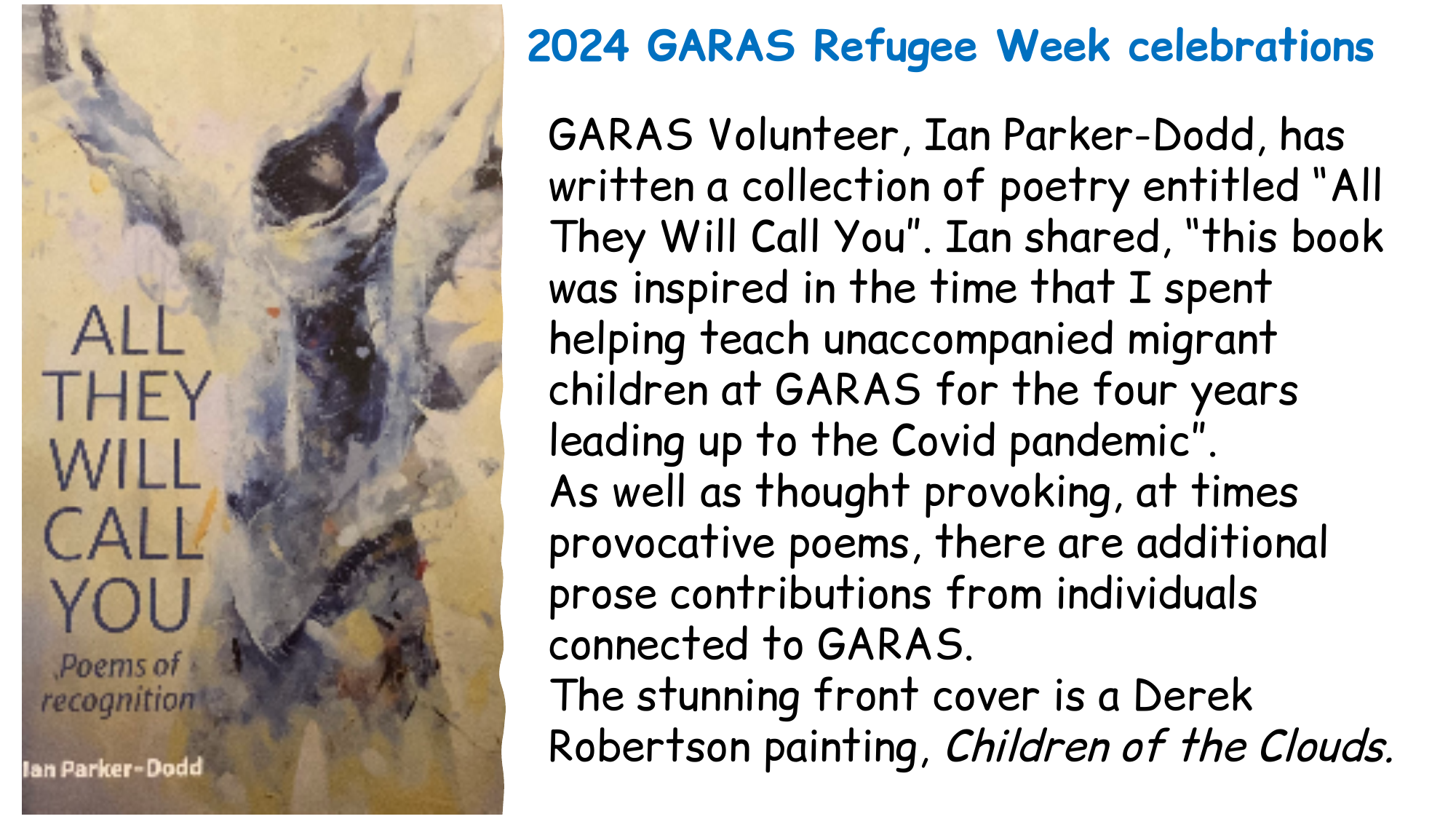

2024 GARAS Refugee Week celebrations
GARAS Volunteer, Ian Parker-Dodd, has written a collection of poetry entitled “All They Will Call You”. Ian shared, “this book was inspired in the time that I spent helping teach unaccompanied migrant children at GARAS for the four years leading up to the Covid pandemic”.
As well as thought provoking, at times provocative poems, there are additional prose contributions from individuals connected to GARAS.
The stunning front cover is a Derek Robertson painting, Children of the Clouds.